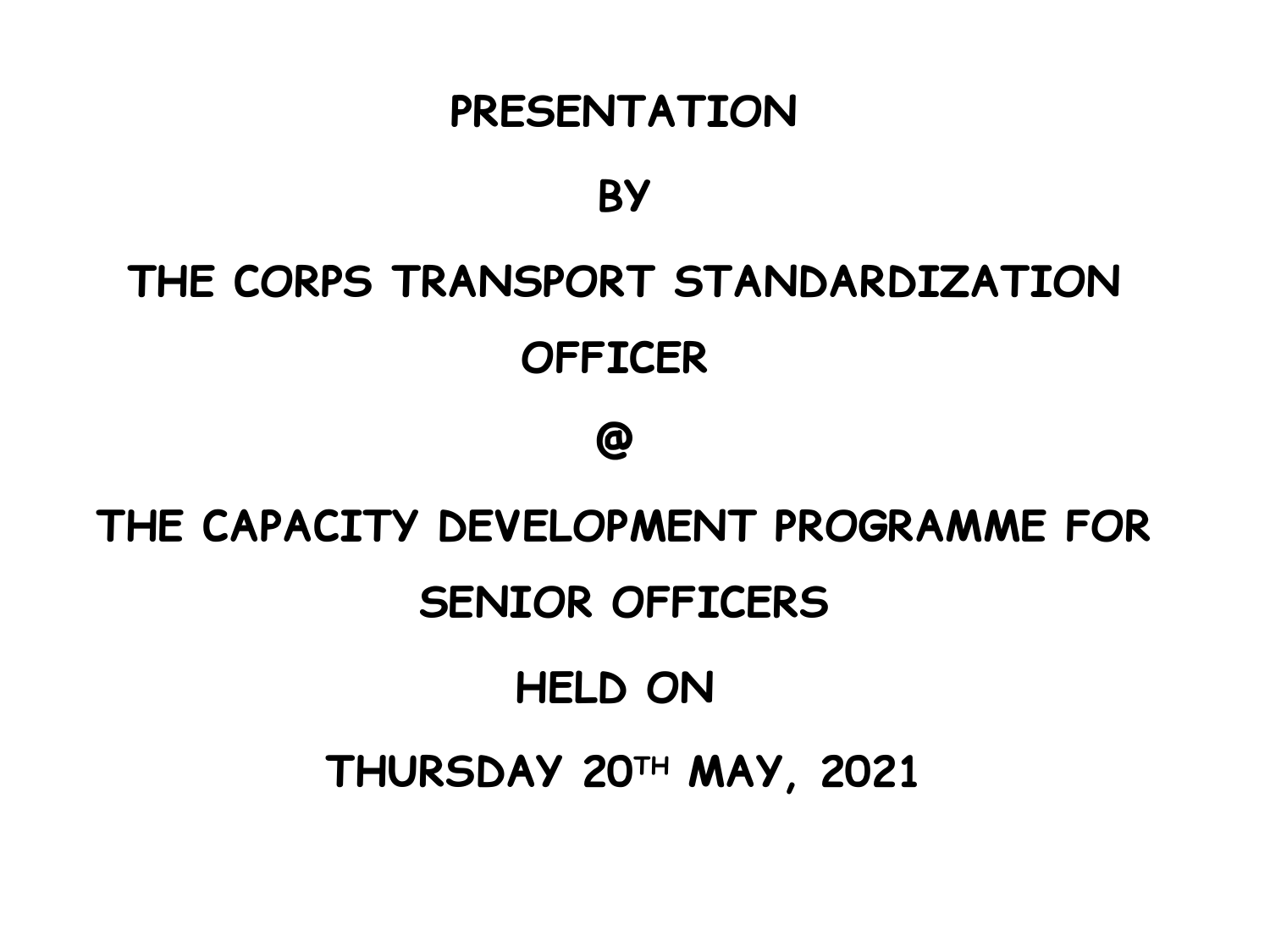

PRESENTATION
 BY
THE CORPS TRANSPORT STANDARDIZATION OFFICER
@
THE CAPACITY DEVELOPMENT PROGRAMME FOR SENIOR OFFICERS
HELD ON
THURSDAY 20TH MAY, 2021